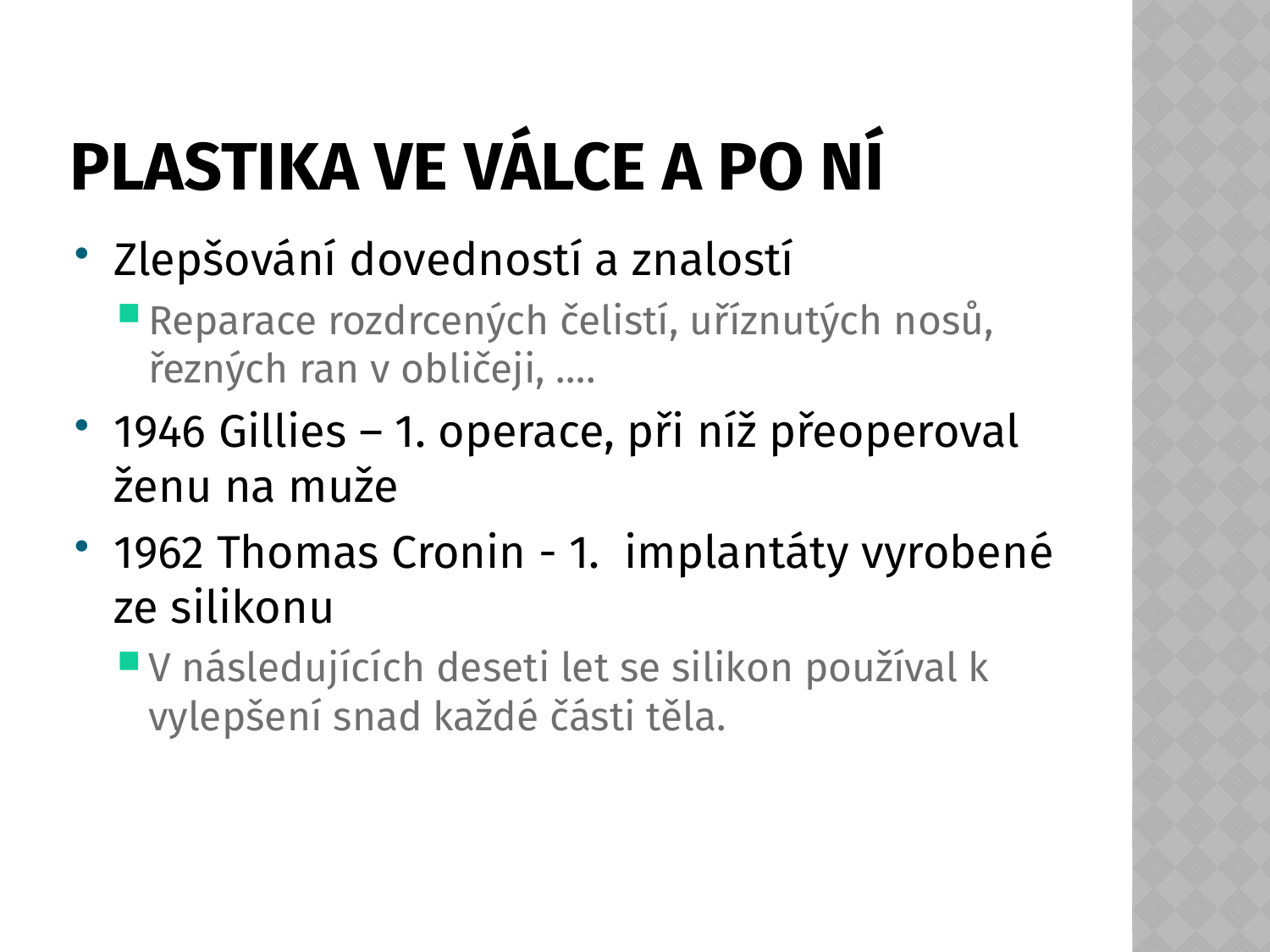

# Plastika ve válce a po ní
Zlepšování dovedností a znalostí
Reparace rozdrcených čelistí, uříznutých nosů, řezných ran v obličeji, ….
1946 Gillies – 1. operace, při níž přeoperoval ženu na muže
1962 Thomas Cronin - 1.  implantáty vyrobené ze silikonu
V následujících deseti let se silikon používal k vylepšení snad každé části těla.